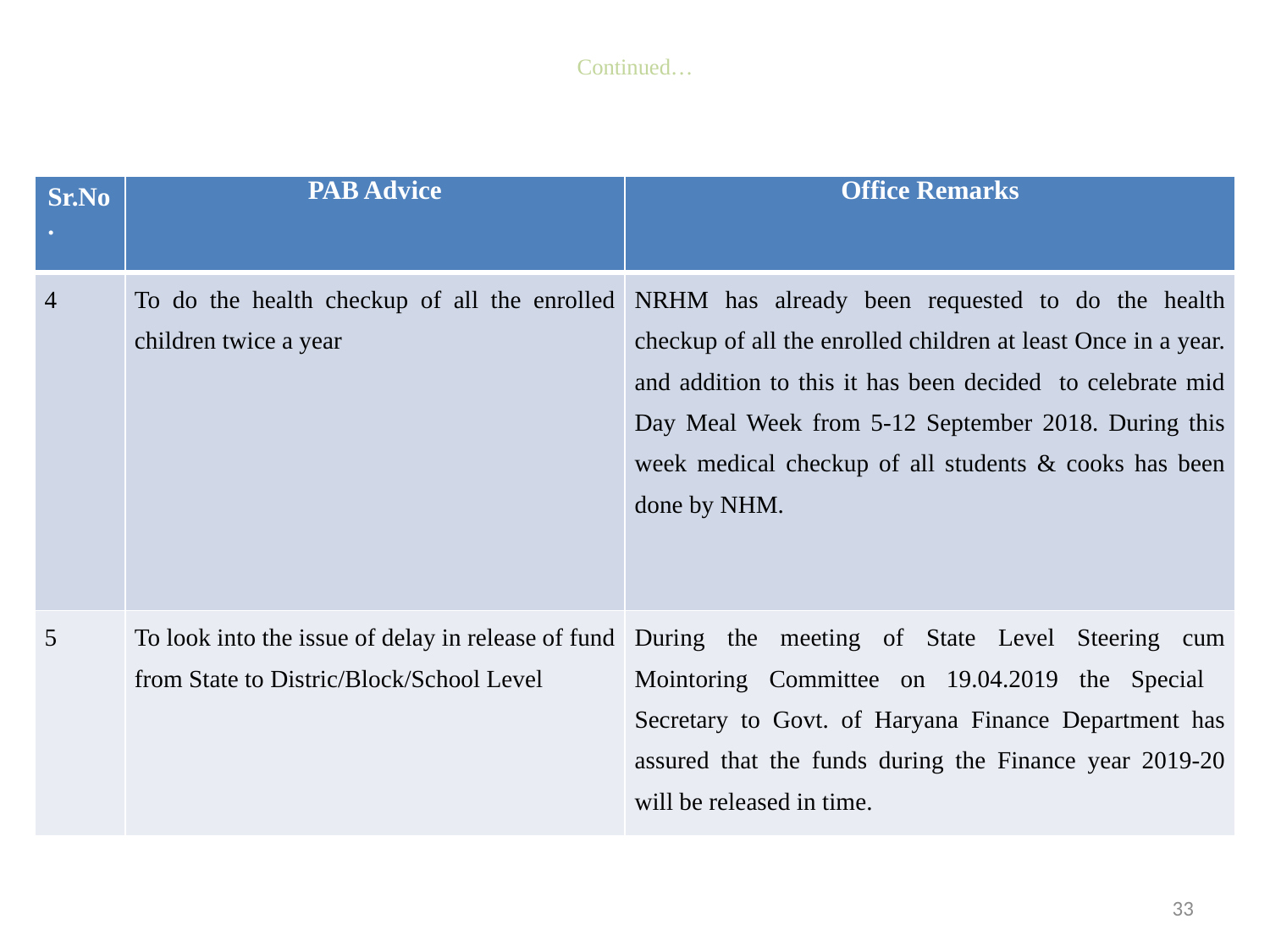

# Continued…
| Sr.No. | PAB Advice | Office Remarks |
| --- | --- | --- |
| 4 | To do the health checkup of all the enrolled children twice a year | NRHM has already been requested to do the health checkup of all the enrolled children at least Once in a year. and addition to this it has been decided to celebrate mid Day Meal Week from 5-12 September 2018. During this week medical checkup of all students & cooks has been done by NHM. |
| 5 | To look into the issue of delay in release of fund from State to Distric/Block/School Level | During the meeting of State Level Steering cum Mointoring Committee on 19.04.2019 the Special Secretary to Govt. of Haryana Finance Department has assured that the funds during the Finance year 2019-20 will be released in time. |
33